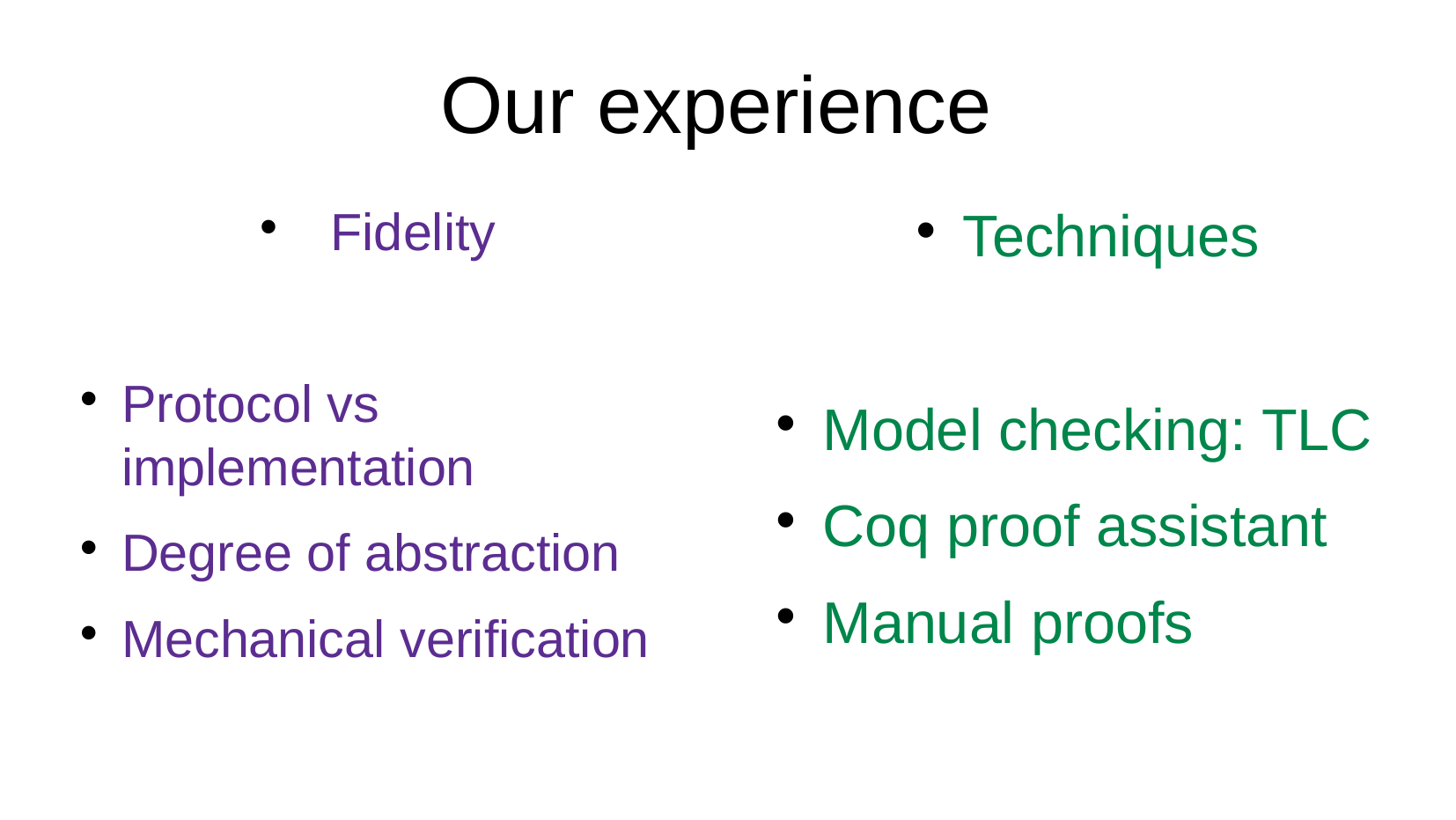

Our experience
Techniques

Model checking: TLC
Coq proof assistant
Manual proofs
Fidelity

Protocol vs implementation
Degree of abstraction
Mechanical verification